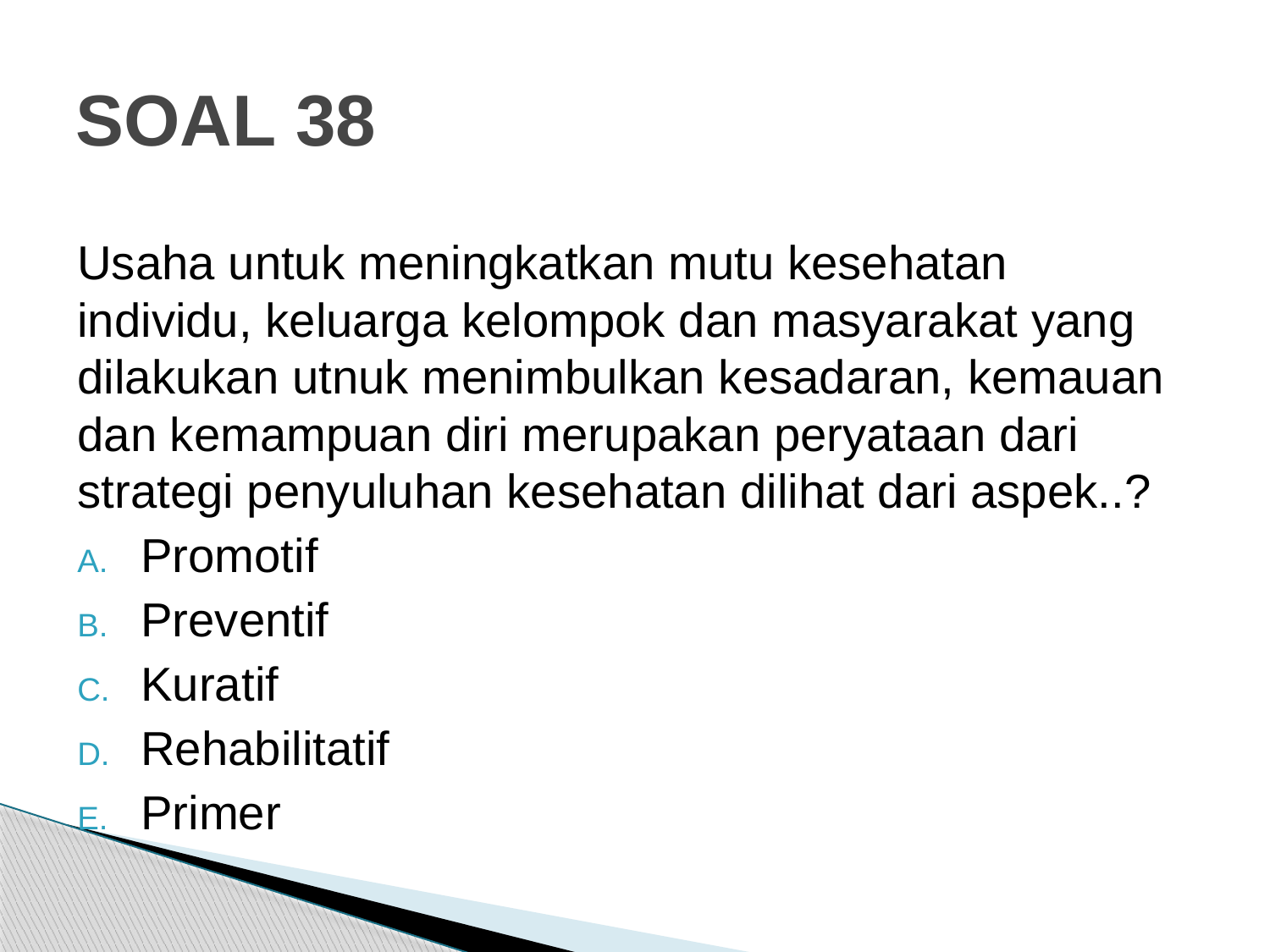

# SOAL 38
Usaha untuk meningkatkan mutu kesehatan individu, keluarga kelompok dan masyarakat yang dilakukan utnuk menimbulkan kesadaran, kemauan dan kemampuan diri merupakan peryataan dari strategi penyuluhan kesehatan dilihat dari aspek..?
Promotif
Preventif
Kuratif
Rehabilitatif
Primer